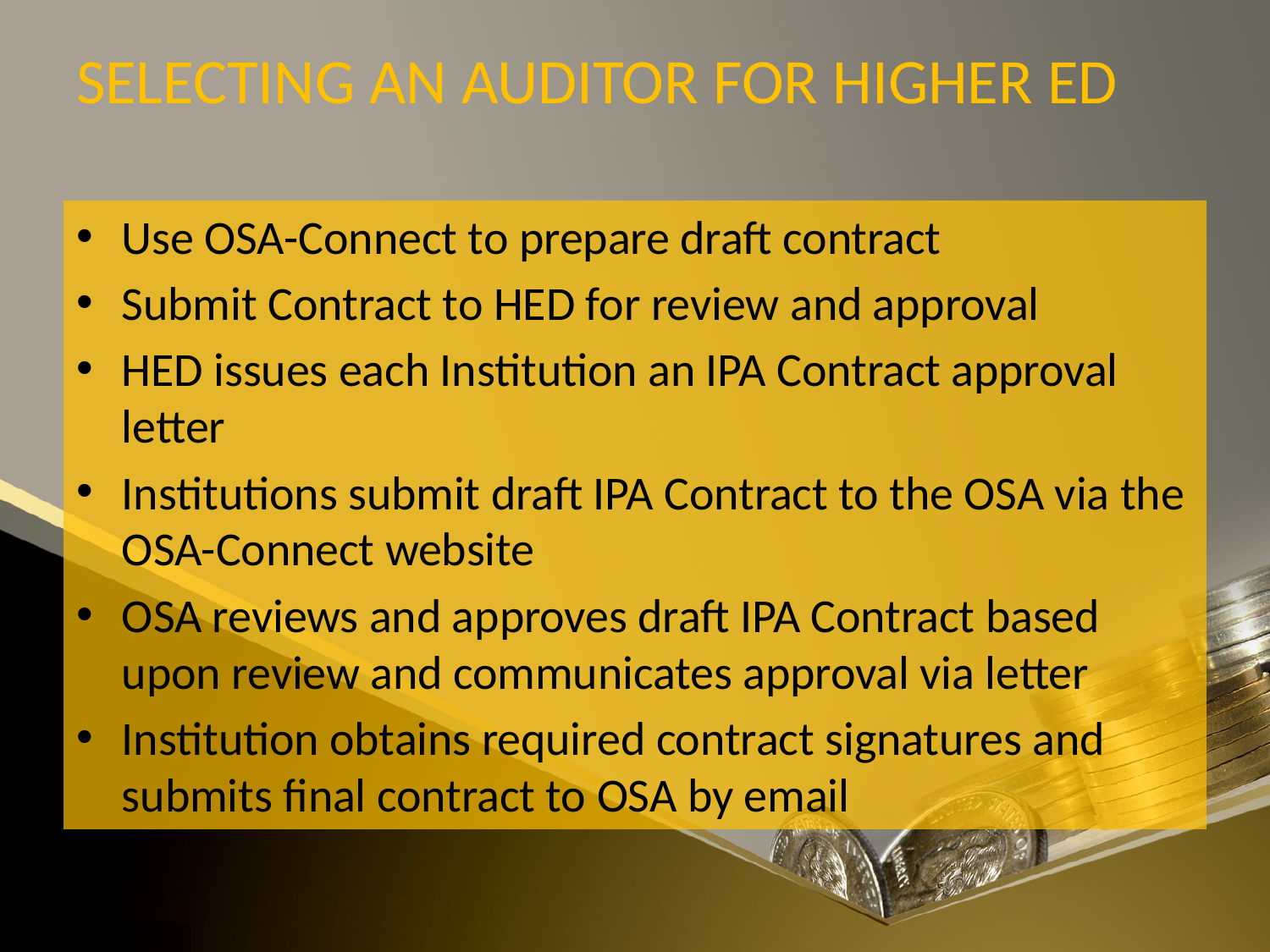

# SELECTING AN AUDITOR FOR HIGHER ED
Use OSA-Connect to prepare draft contract
Submit Contract to HED for review and approval
HED issues each Institution an IPA Contract approval letter
Institutions submit draft IPA Contract to the OSA via the OSA-Connect website
OSA reviews and approves draft IPA Contract based upon review and communicates approval via letter
Institution obtains required contract signatures and submits final contract to OSA by email